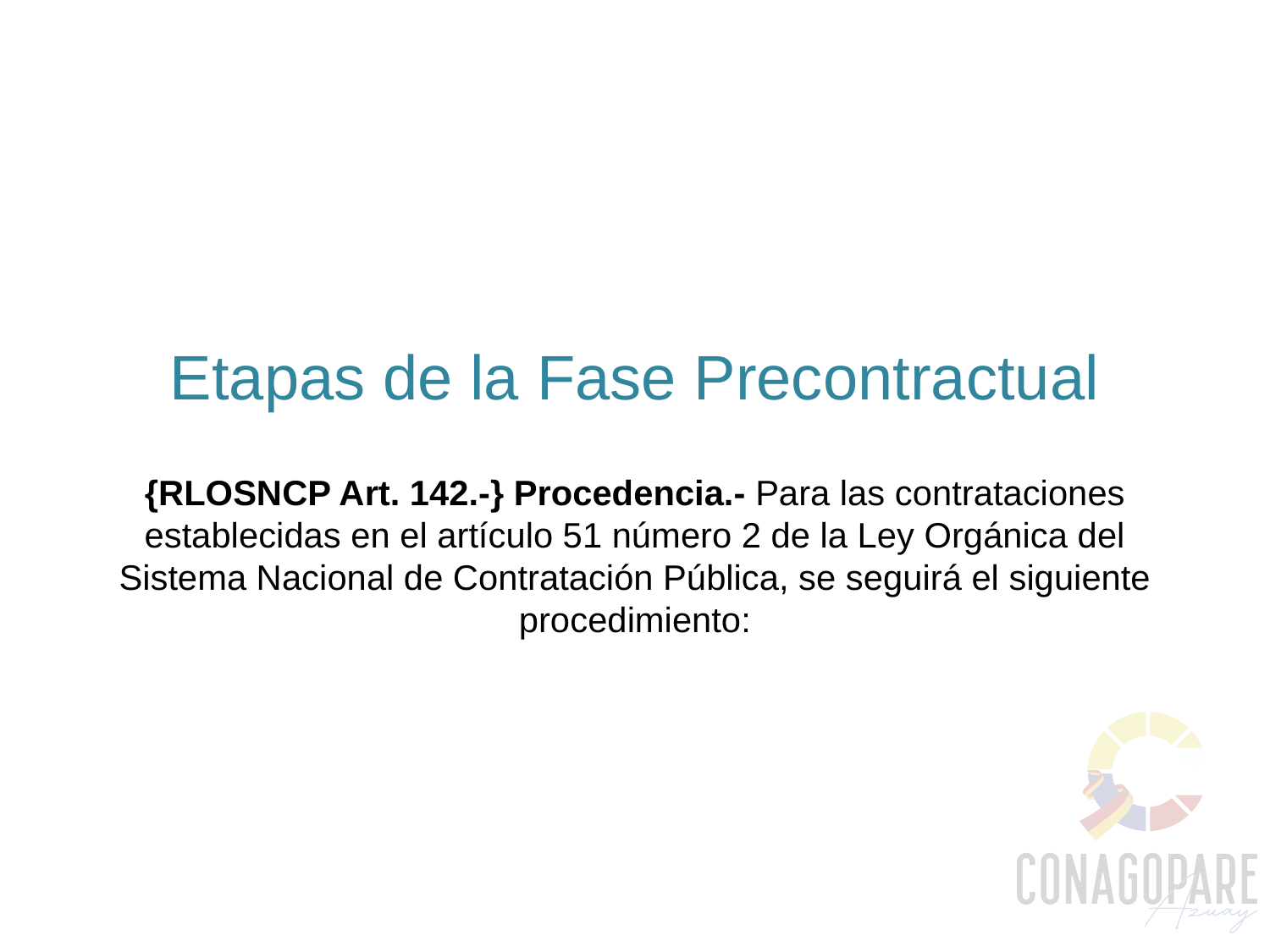

# Etapas de la Fase Precontractual
{RLOSNCP Art. 142.-} Procedencia.- Para las contrataciones establecidas en el artículo 51 número 2 de la Ley Orgánica del Sistema Nacional de Contratación Pública, se seguirá el siguiente procedimiento: